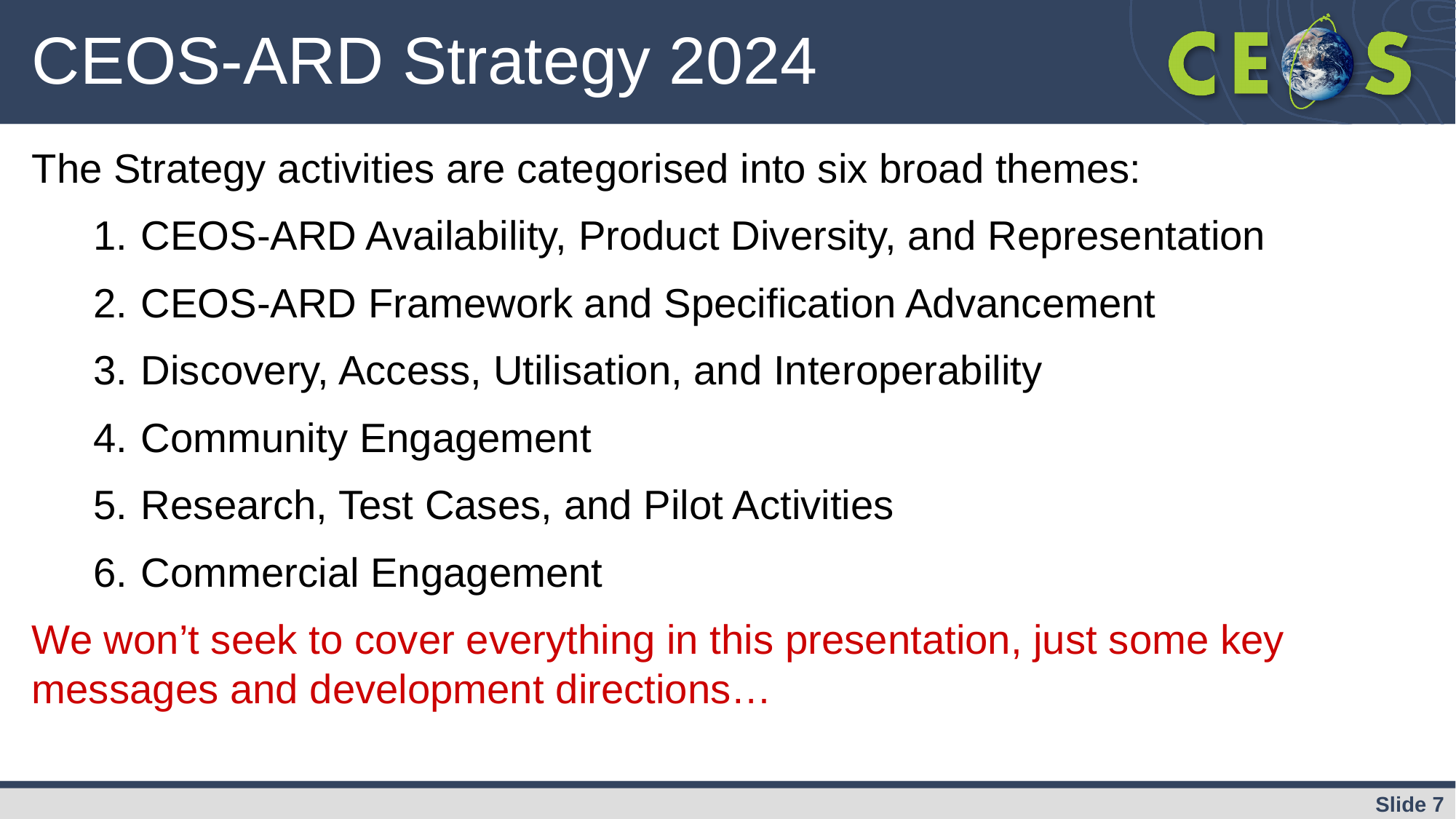

# CEOS-ARD Strategy 2024
The Strategy activities are categorised into six broad themes:
CEOS-ARD Availability, Product Diversity, and Representation
CEOS-ARD Framework and Specification Advancement
Discovery, Access, Utilisation, and Interoperability
Community Engagement
Research, Test Cases, and Pilot Activities
Commercial Engagement
We won’t seek to cover everything in this presentation, just some key messages and development directions…